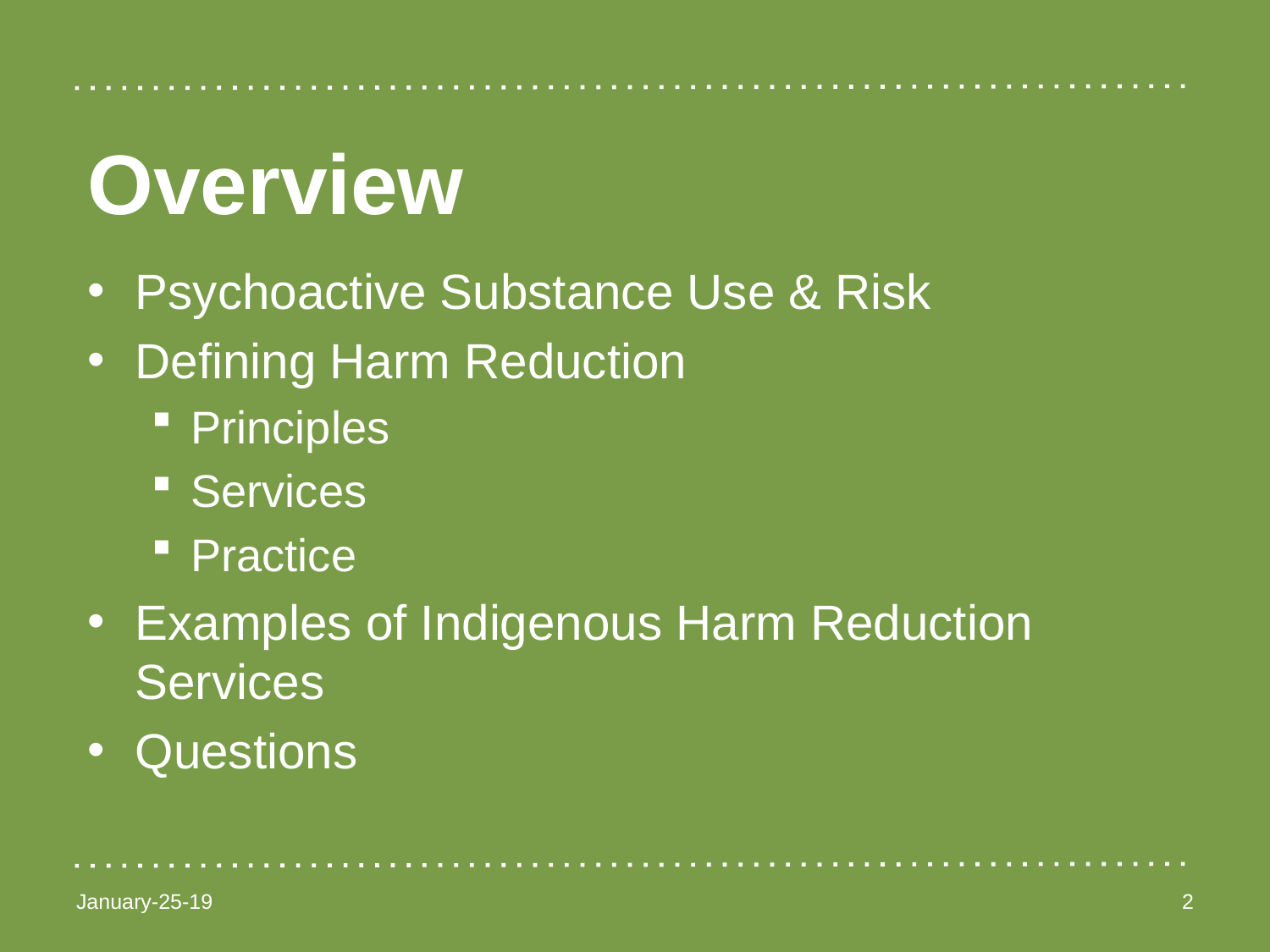

# Overview
Psychoactive Substance Use & Risk
Defining Harm Reduction
Principles
Services
Practice
Examples of Indigenous Harm Reduction Services
Questions
January-25-19
2